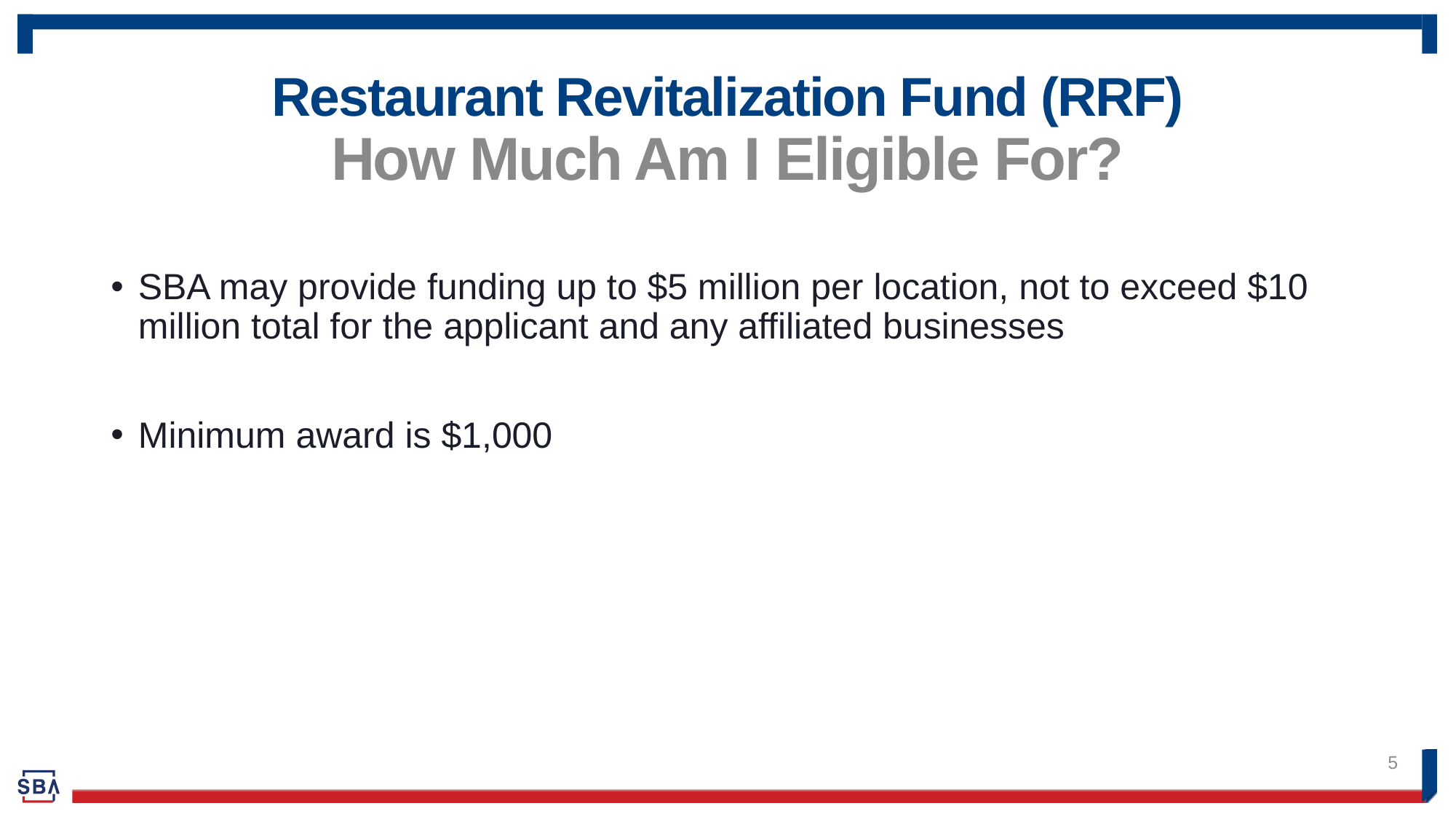

# Restaurant Revitalization Fund (RRF) How Much Am I Eligible For?
SBA may provide funding up to $5 million per location, not to exceed $10 million total for the applicant and any affiliated businesses

Minimum award is $1,000

5